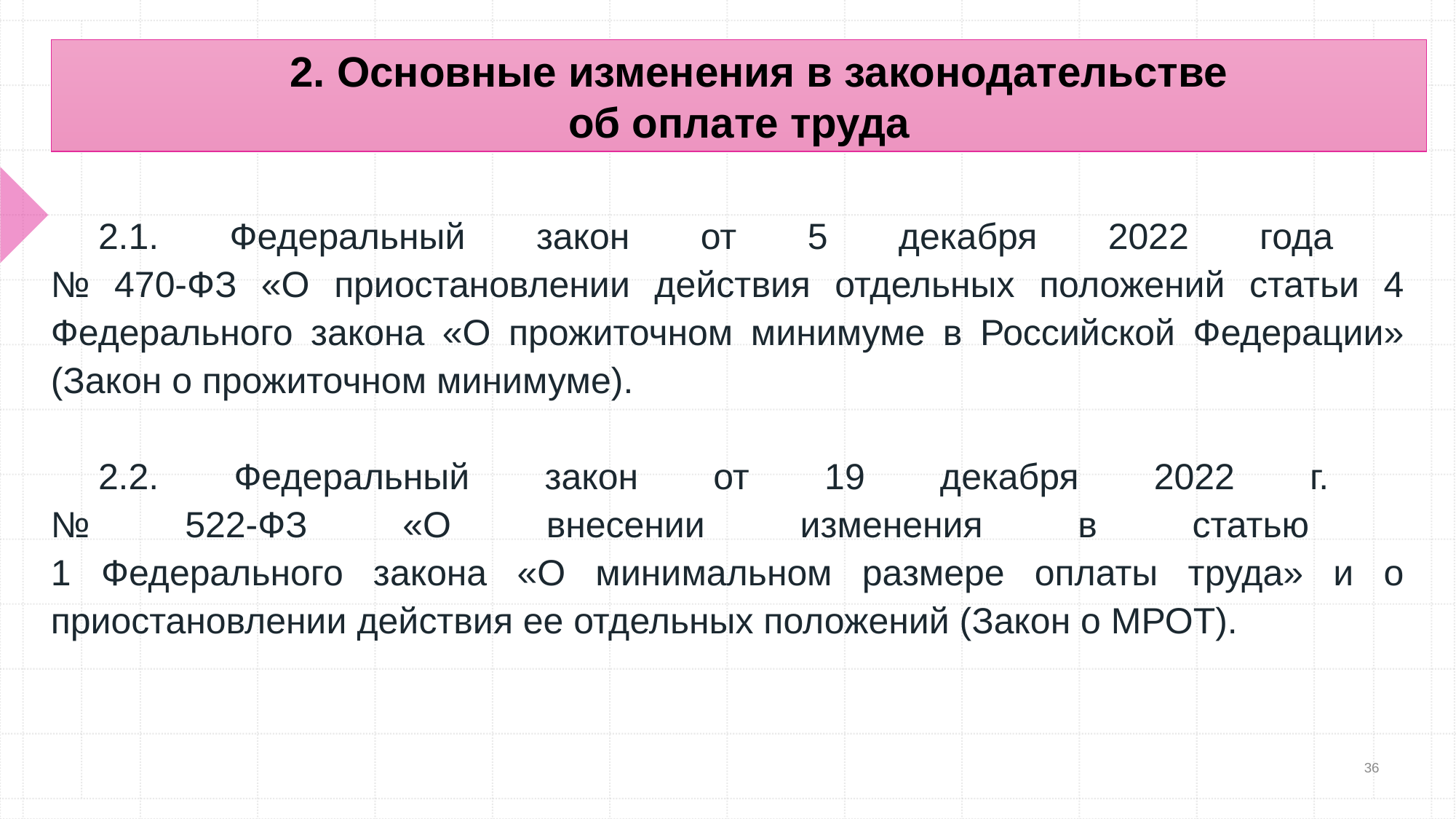

2. Основные изменения в законодательстве
об оплате труда
2.1. Федеральный закон от 5 декабря 2022 года
№ 470-ФЗ «О приостановлении действия отдельных положений статьи 4 Федерального закона «О прожиточном минимуме в Российской Федерации» (Закон о прожиточном минимуме).

2.2. Федеральный закон от 19 декабря 2022 г.
№ 522-ФЗ «О внесении изменения в статью
1 Федерального закона «О минимальном размере оплаты труда» и о приостановлении действия ее отдельных положений (Закон о МРОТ).
36